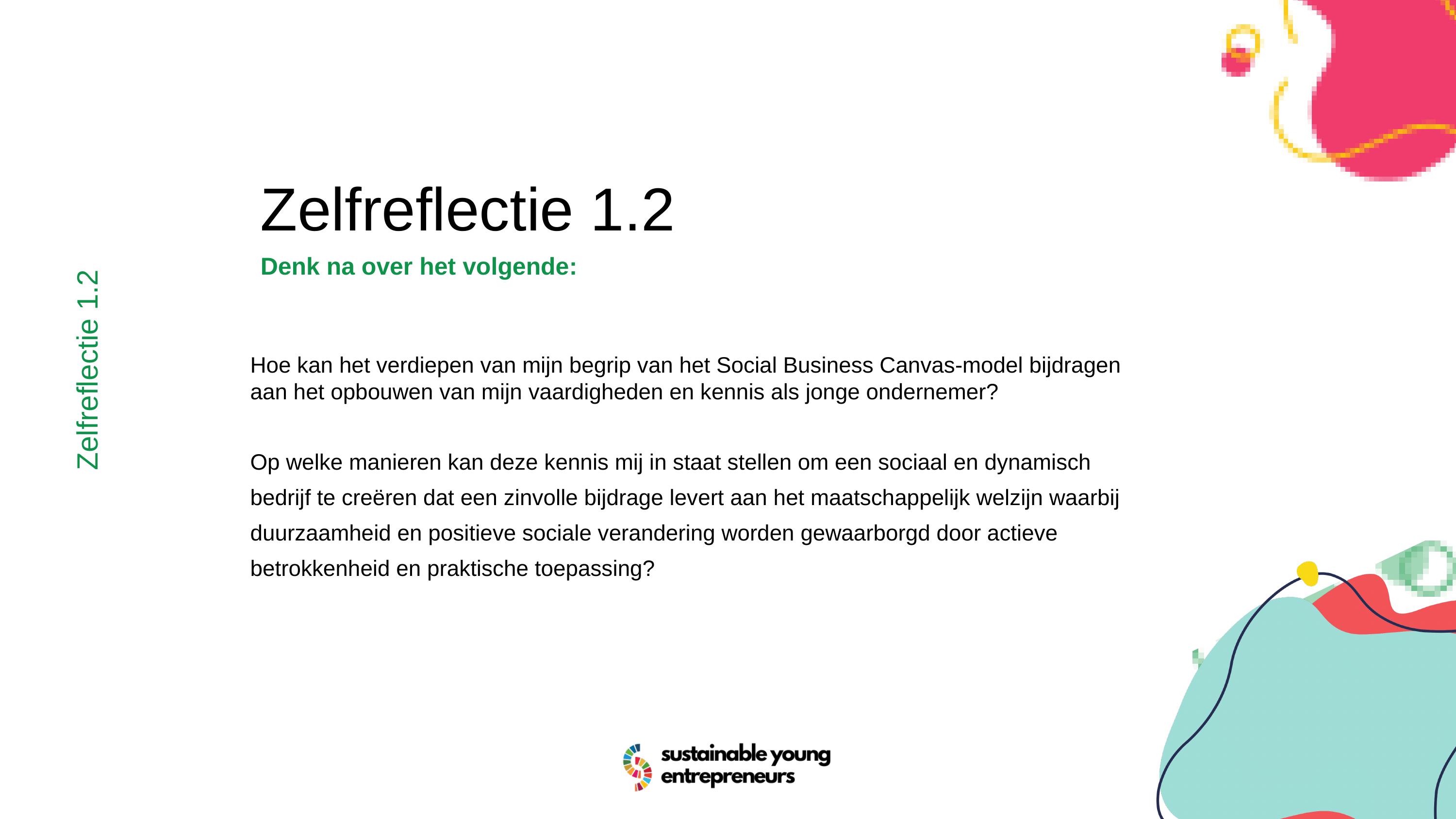

Zelfreflectie 1.2
Denk na over het volgende:
Hoe kan het verdiepen van mijn begrip van het Social Business Canvas-model bijdragen aan het opbouwen van mijn vaardigheden en kennis als jonge ondernemer?

Op welke manieren kan deze kennis mij in staat stellen om een sociaal en dynamisch bedrijf te creëren dat een zinvolle bijdrage levert aan het maatschappelijk welzijn waarbij duurzaamheid en positieve sociale verandering worden gewaarborgd door actieve betrokkenheid en praktische toepassing?
Zelfreflectie 1.2